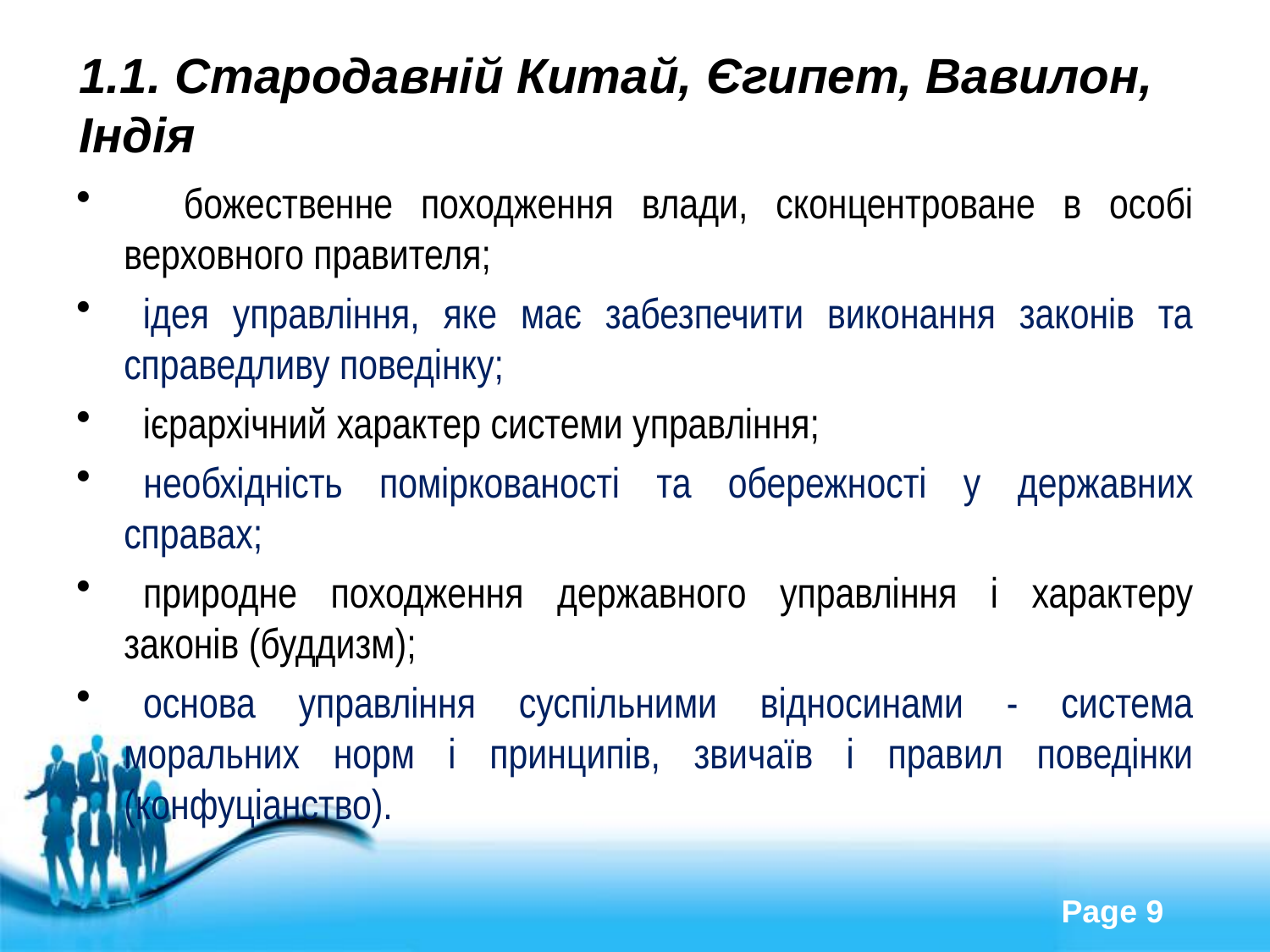

# 1.1. Стародавній Китай, Єгипет, Вавилон, Індія
  божественне походження влади, сконцентроване в особі верховного правителя;
  ідея управління, яке має забезпечити виконання законів та справедливу поведінку;
  ієрархічний характер системи управління;
  необхідність поміркованості та обережності у державних справах;
  природне походження державного управління і характеру законів (буддизм);
  основа управління суспільними відносинами - система моральних норм і принципів, звичаїв і правил поведінки (конфуціанство).